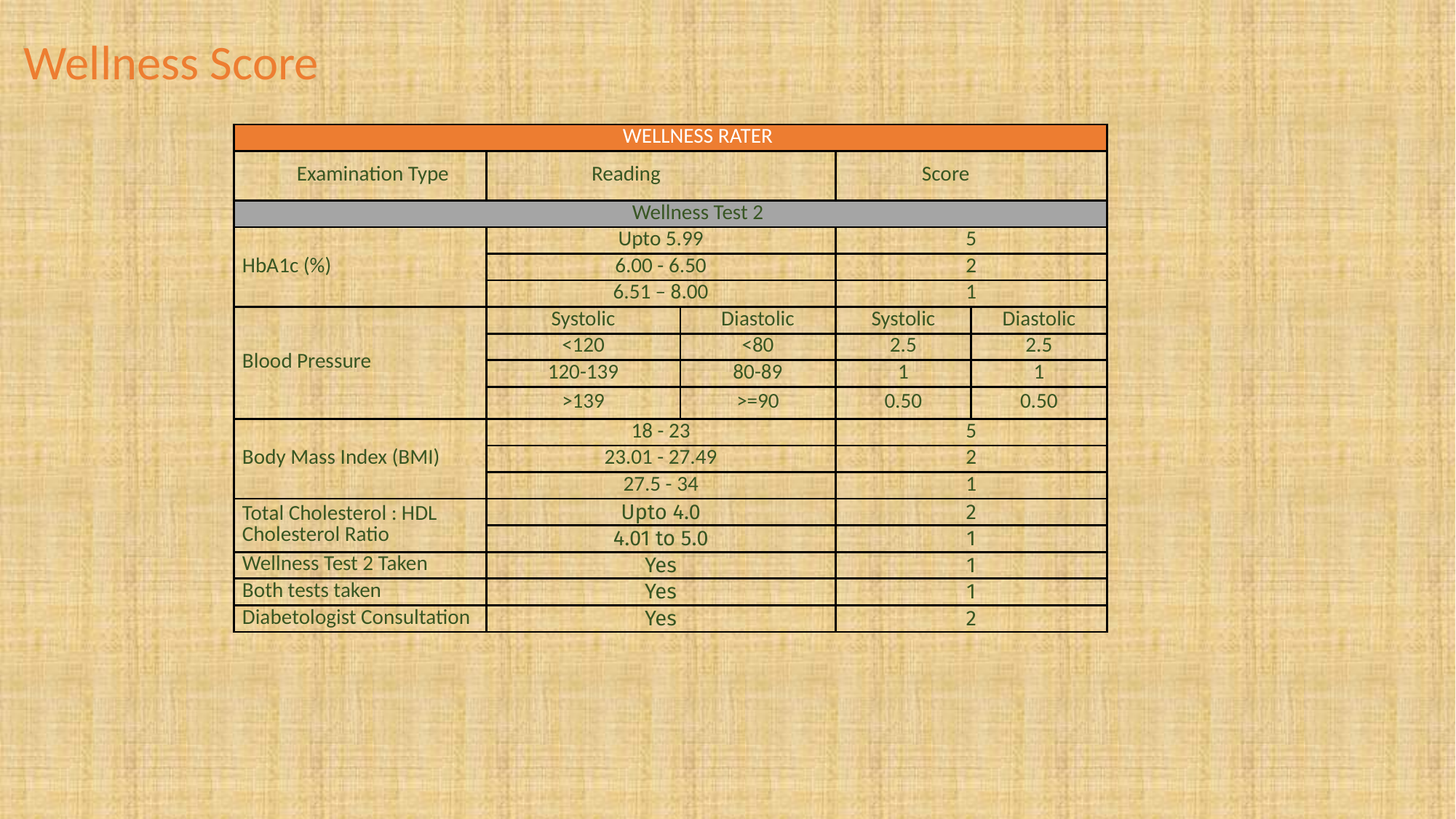

# Wellness Score
| WELLNESS RATER |  |  |  |  |
| --- | --- | --- | --- | --- |
| Examination Type | Reading |  | Score |  |
| Wellness Test 2 |  |  |  |  |
| HbA1c (%) | Upto 5.99 |  | 5 |  |
|  | 6.00 - 6.50 |  | 2 |  |
|  | 6.51 – 8.00 |  | 1 |  |
| Blood Pressure | Systolic | Diastolic | Systolic | Diastolic |
|  | <120 | <80 | 2.5 | 2.5 |
|  | 120-139 | 80-89 | 1 | 1 |
|  | >139 | >=90 | 0.50 | 0.50 |
| Body Mass Index (BMI) | 18 - 23 |  | 5 |  |
|  | 23.01 - 27.49 |  | 2 |  |
|  | 27.5 - 34 |  | 1 |  |
| Total Cholesterol : HDL Cholesterol Ratio | Upto 4.0 |  | 2 |  |
|  | 4.01 to 5.0 |  | 1 |  |
| Wellness Test 2 Taken | Yes |  | 1 |  |
| Both tests taken | Yes |  | 1 |  |
| Diabetologist Consultation | Yes |  | 2 |  |